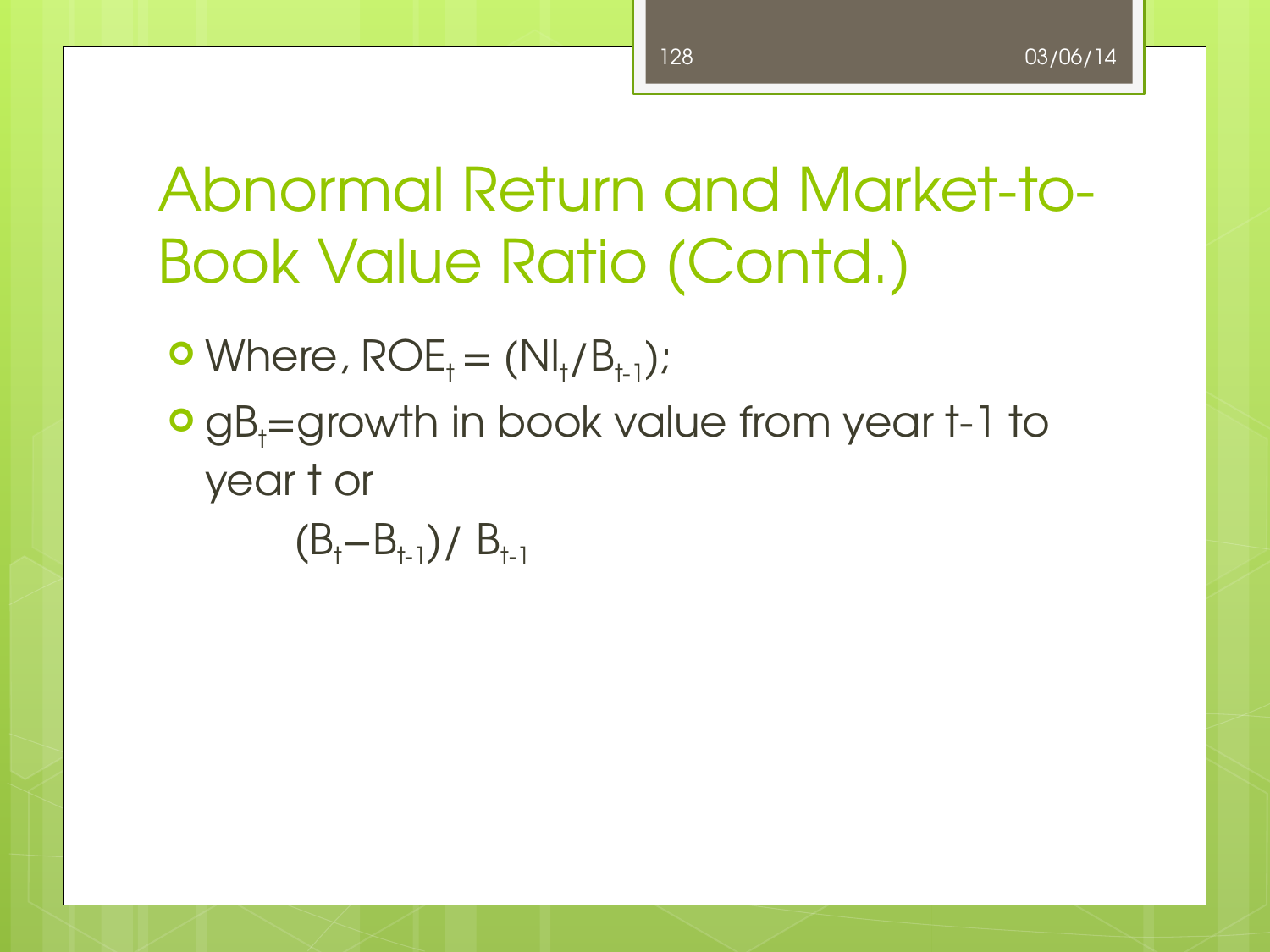

128
03/06/14
# Abnormal Return and Market-to-Book Value Ratio (Contd.)
Where, ROEt = (NIt/Bt-1);
gBt=growth in book value from year t-1 to year t or
	(Bt−Bt-1)/ Bt-1